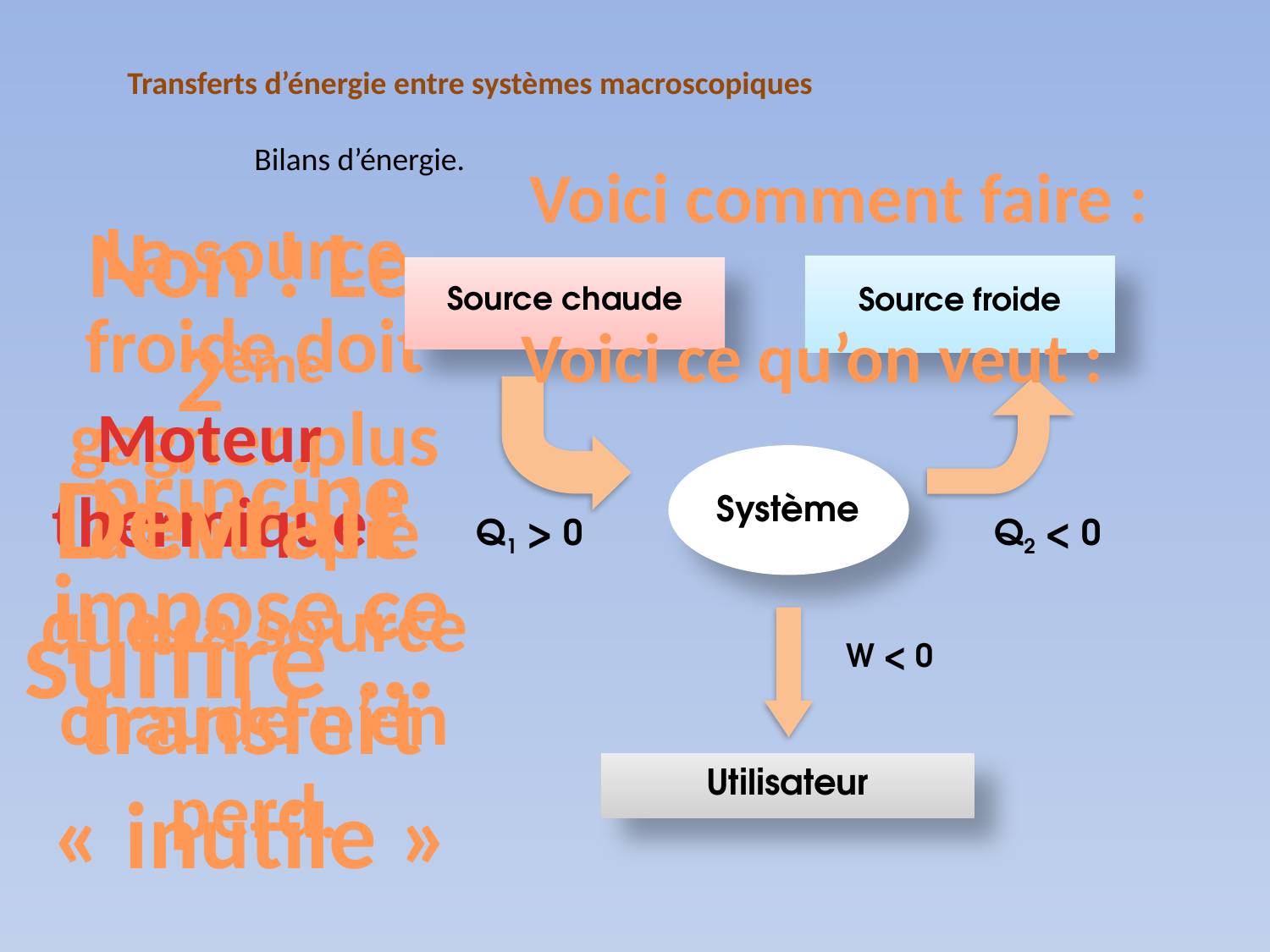

Transferts d’énergie entre systèmes macroscopiques

	Bilans d’énergie.
Voici comment faire :
Non ! Le 2ème principe impose ce transfert « inutile »
La source froide doit gagner plus d’entropie que la source chaude n’en perd.

Source froide

Source chaude
Voici ce qu’on veut :

Moteur thermique
Devrait suffire …

Système
Q1 > 0
Q2 < 0

W < 0
Utilisateur